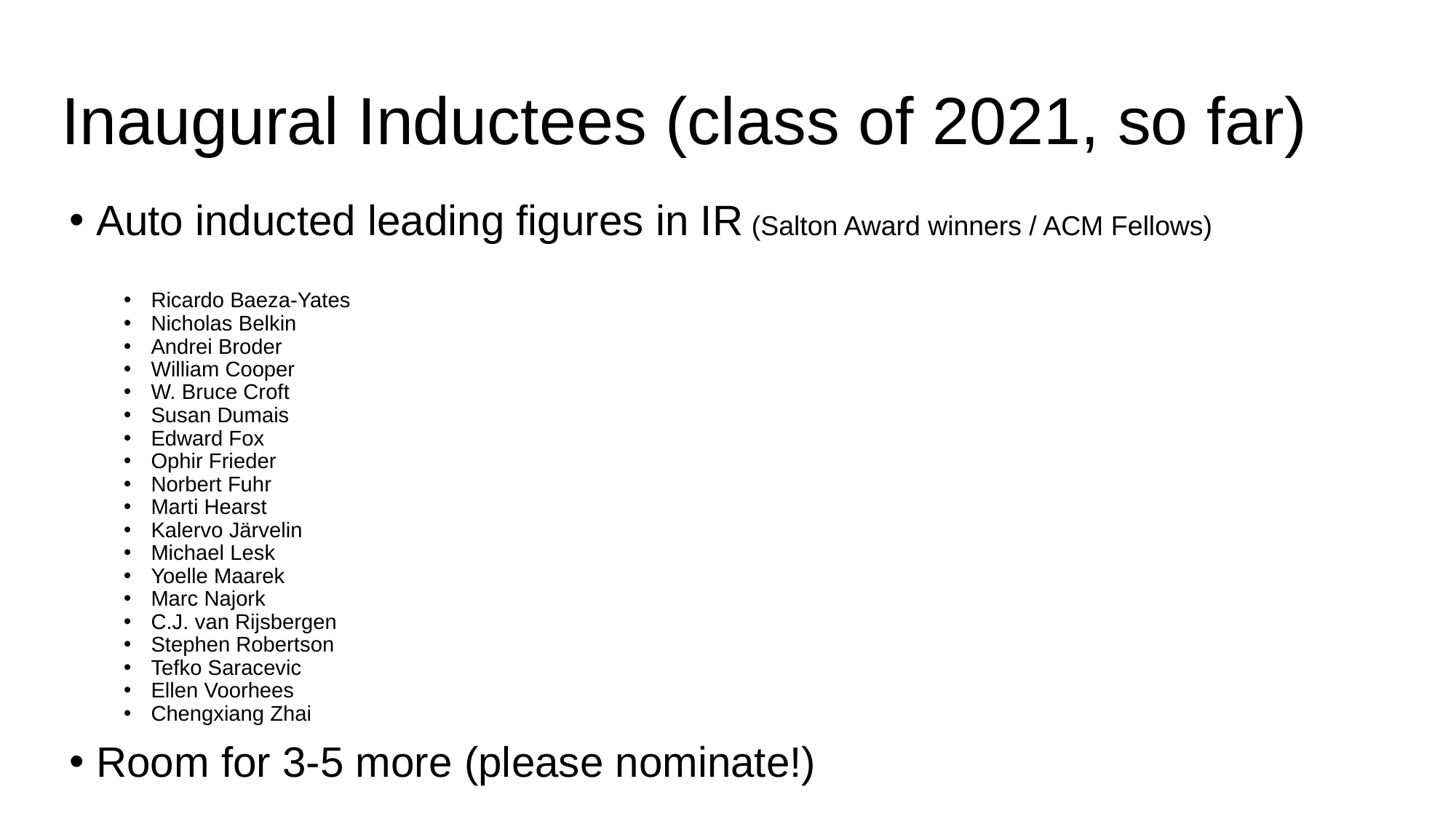

# Inaugural Inductees (class of 2021, so far)
Auto inducted leading figures in IR (Salton Award winners / ACM Fellows)

Ricardo Baeza-Yates
Nicholas Belkin
Andrei Broder
William Cooper
W. Bruce Croft
Susan Dumais
Edward Fox
Ophir Frieder
Norbert Fuhr
Marti Hearst
Kalervo Järvelin
Michael Lesk
Yoelle Maarek
Marc Najork
C.J. van Rijsbergen
Stephen Robertson
Tefko Saracevic
Ellen Voorhees
Chengxiang Zhai
Room for 3-5 more (please nominate!)